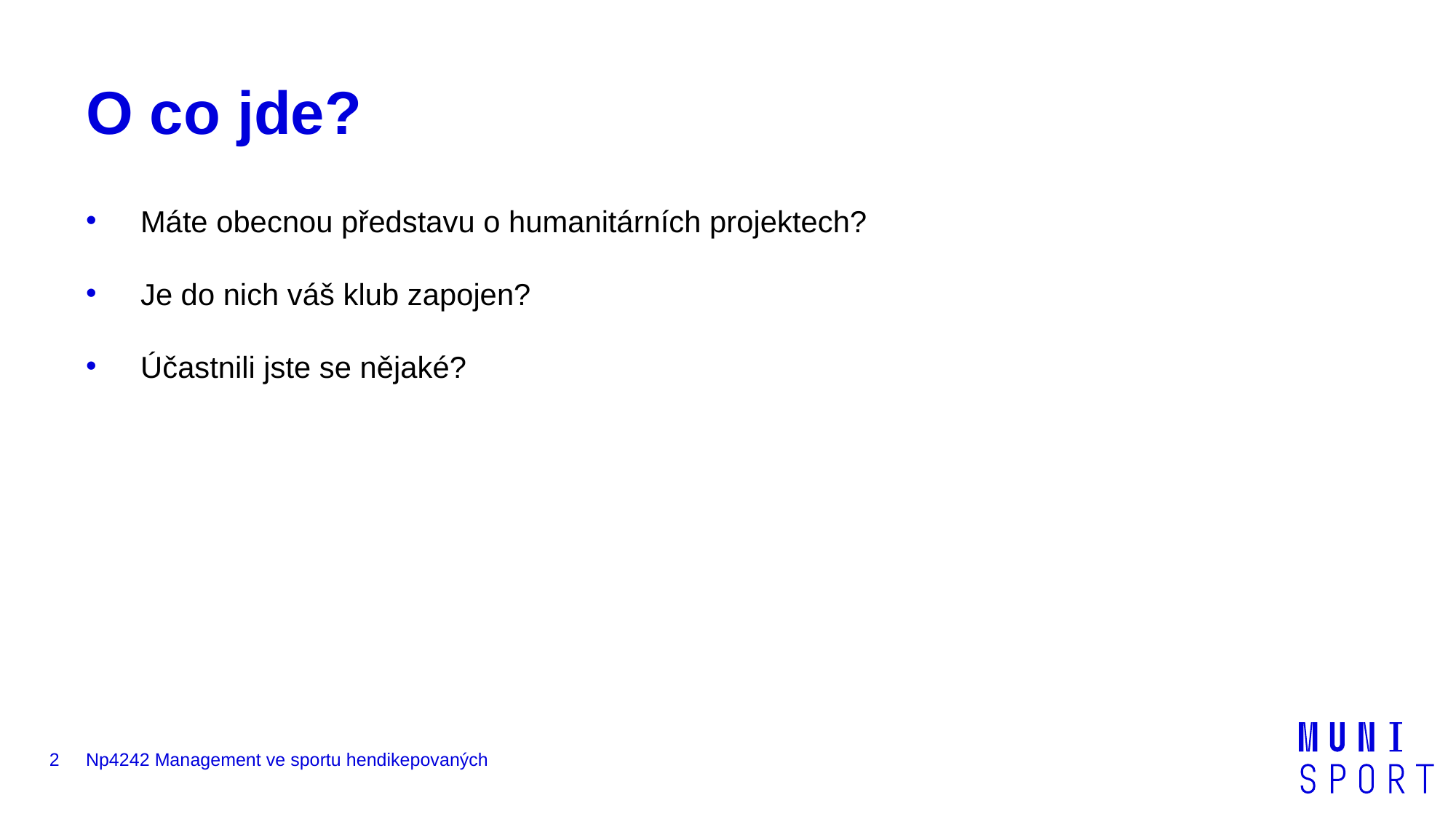

# O co jde?
Máte obecnou představu o humanitárních projektech?

Je do nich váš klub zapojen?

Účastnili jste se nějaké?
2
Np4242 Management ve sportu hendikepovaných